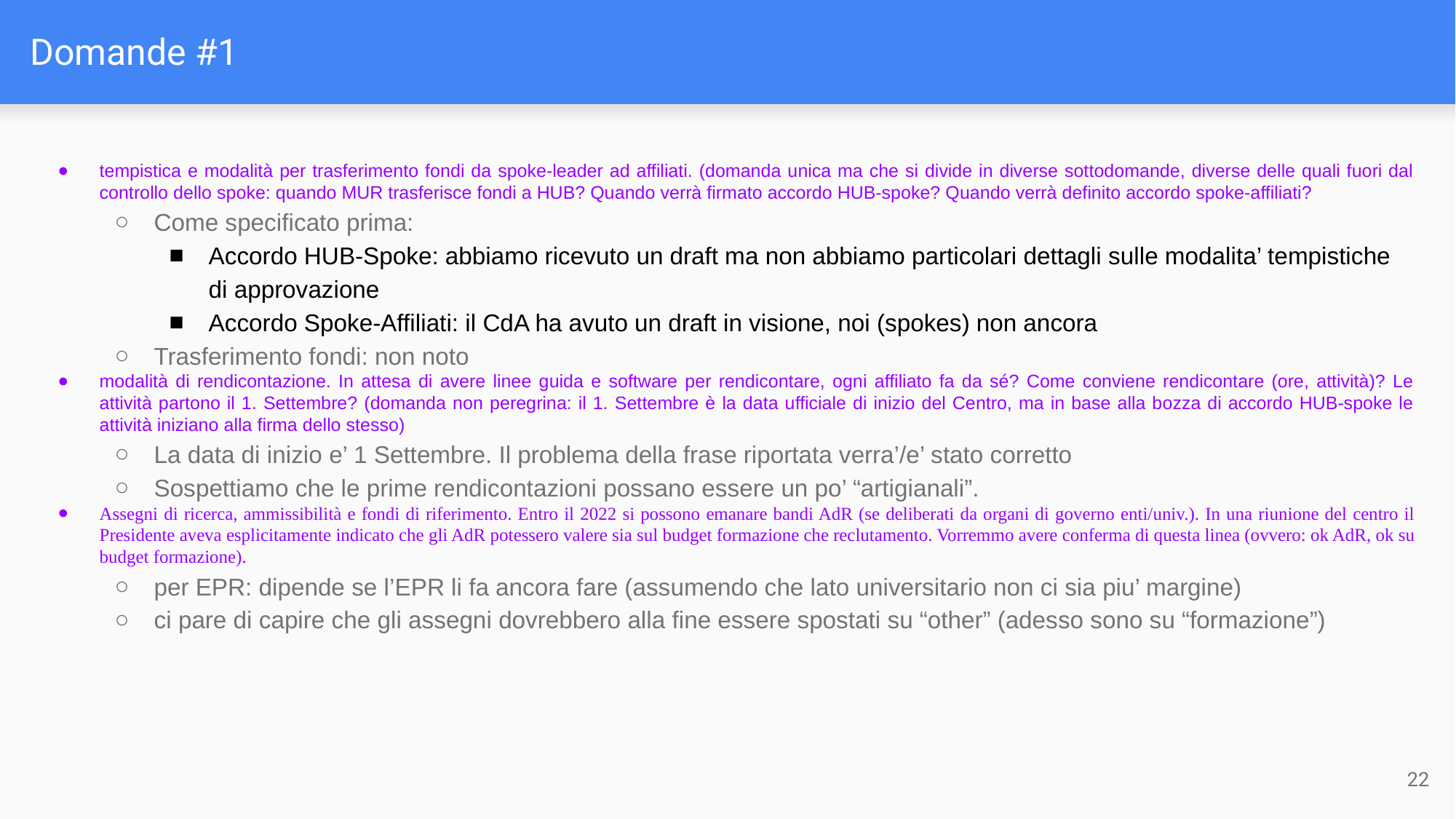

# Domande #1
tempistica e modalità per trasferimento fondi da spoke-leader ad affiliati. (domanda unica ma che si divide in diverse sottodomande, diverse delle quali fuori dal controllo dello spoke: quando MUR trasferisce fondi a HUB? Quando verrà firmato accordo HUB-spoke? Quando verrà definito accordo spoke-affiliati?
Come specificato prima:
Accordo HUB-Spoke: abbiamo ricevuto un draft ma non abbiamo particolari dettagli sulle modalita’ tempistiche di approvazione
Accordo Spoke-Affiliati: il CdA ha avuto un draft in visione, noi (spokes) non ancora
Trasferimento fondi: non noto
modalità di rendicontazione. In attesa di avere linee guida e software per rendicontare, ogni affiliato fa da sé? Come conviene rendicontare (ore, attività)? Le attività partono il 1. Settembre? (domanda non peregrina: il 1. Settembre è la data ufficiale di inizio del Centro, ma in base alla bozza di accordo HUB-spoke le attività iniziano alla firma dello stesso)
La data di inizio e’ 1 Settembre. Il problema della frase riportata verra’/e’ stato corretto
Sospettiamo che le prime rendicontazioni possano essere un po’ “artigianali”.
Assegni di ricerca, ammissibilità e fondi di riferimento. Entro il 2022 si possono emanare bandi AdR (se deliberati da organi di governo enti/univ.). In una riunione del centro il Presidente aveva esplicitamente indicato che gli AdR potessero valere sia sul budget formazione che reclutamento. Vorremmo avere conferma di questa linea (ovvero: ok AdR, ok su budget formazione).
per EPR: dipende se l’EPR li fa ancora fare (assumendo che lato universitario non ci sia piu’ margine)
ci pare di capire che gli assegni dovrebbero alla fine essere spostati su “other” (adesso sono su “formazione”)

22